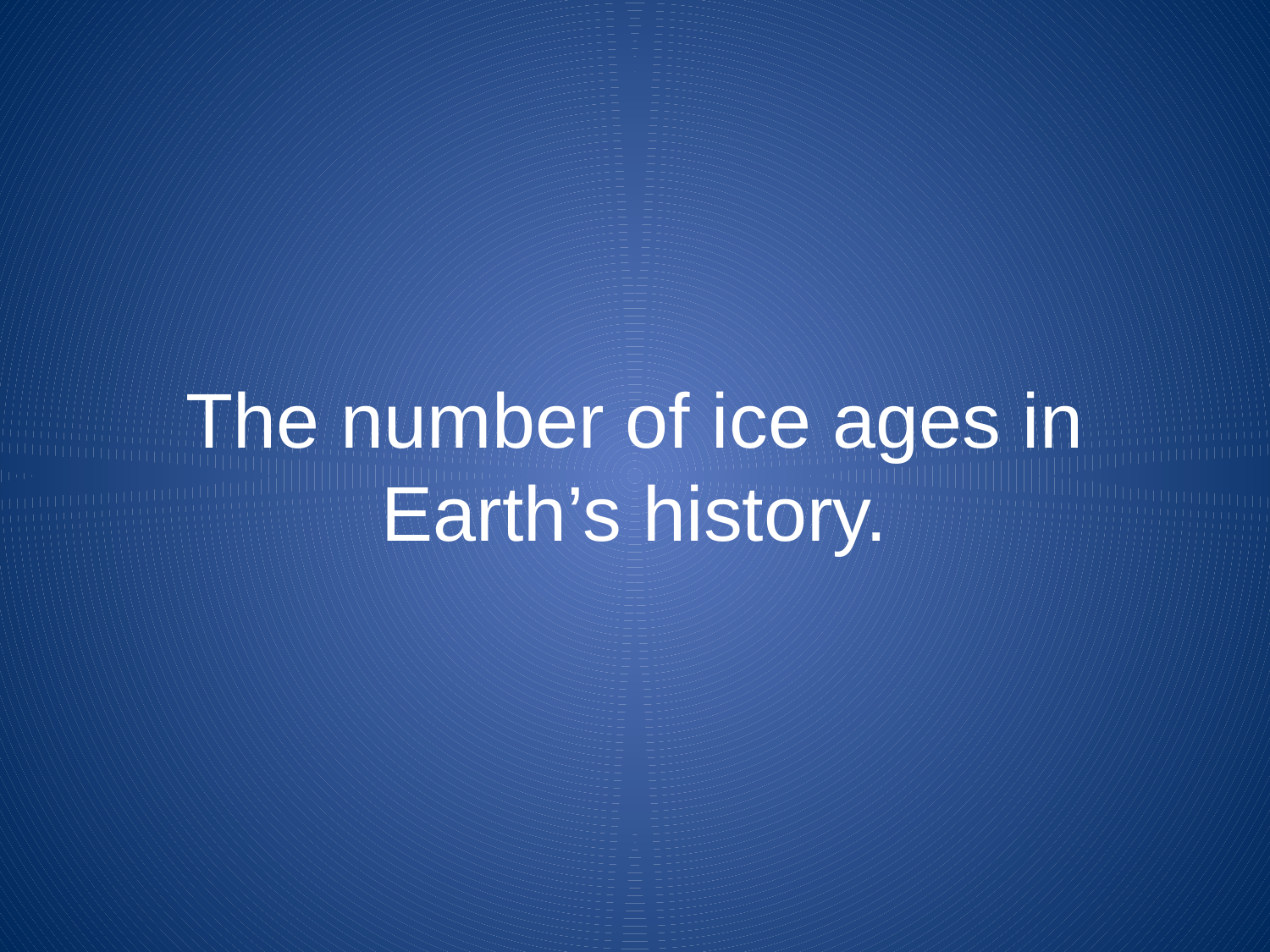

# The number of ice ages in Earth’s history.